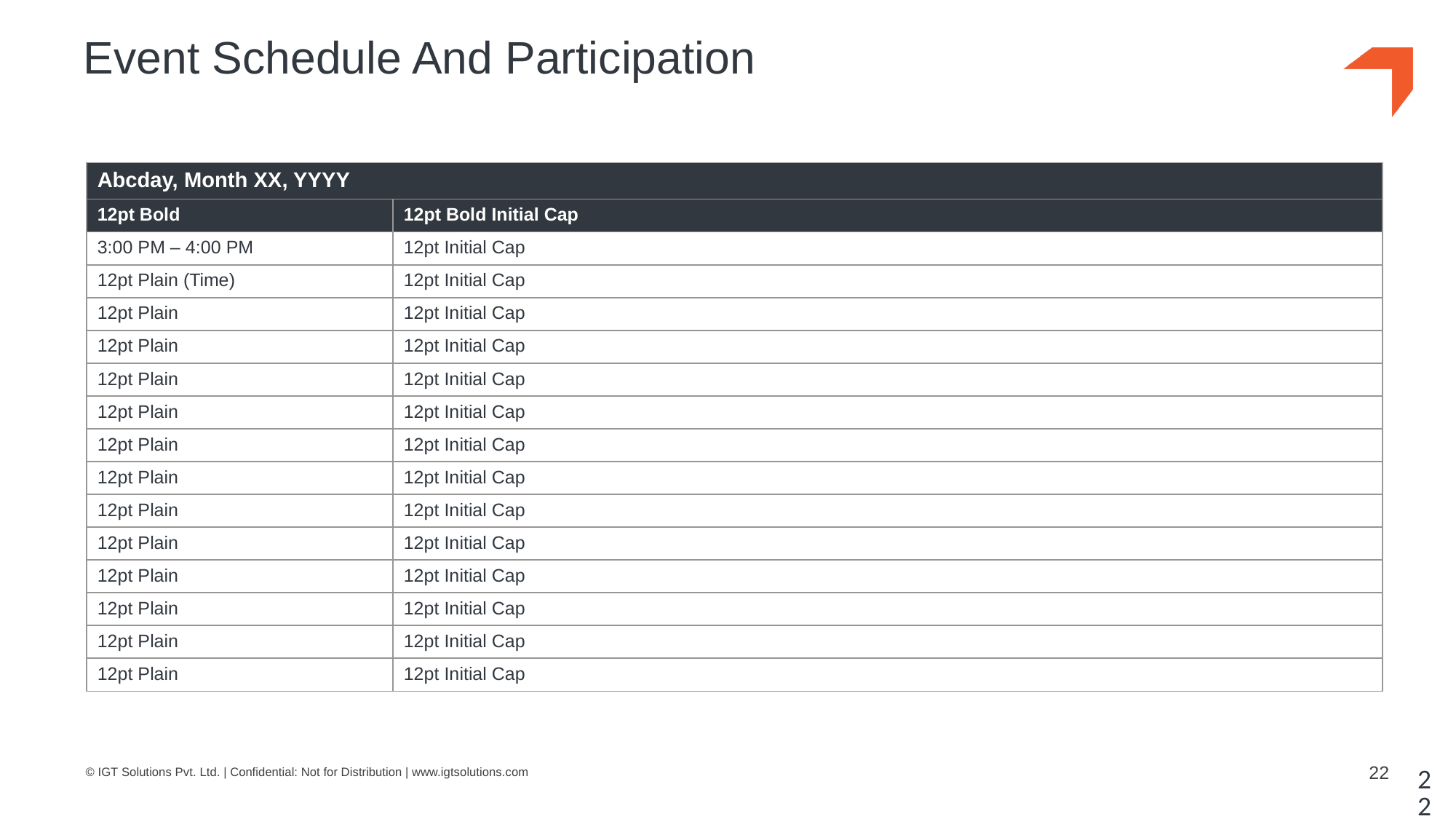

# Event Schedule And Participation
| Abcday, Month XX, YYYY |  |
| --- | --- |
| 12pt Bold | 12pt Bold Initial Cap |
| 3:00 PM – 4:00 PM | 12pt Initial Cap |
| 12pt Plain (Time) | 12pt Initial Cap |
| 12pt Plain | 12pt Initial Cap |
| 12pt Plain | 12pt Initial Cap |
| 12pt Plain | 12pt Initial Cap |
| 12pt Plain | 12pt Initial Cap |
| 12pt Plain | 12pt Initial Cap |
| 12pt Plain | 12pt Initial Cap |
| 12pt Plain | 12pt Initial Cap |
| 12pt Plain | 12pt Initial Cap |
| 12pt Plain | 12pt Initial Cap |
| 12pt Plain | 12pt Initial Cap |
| 12pt Plain | 12pt Initial Cap |
| 12pt Plain | 12pt Initial Cap |
22